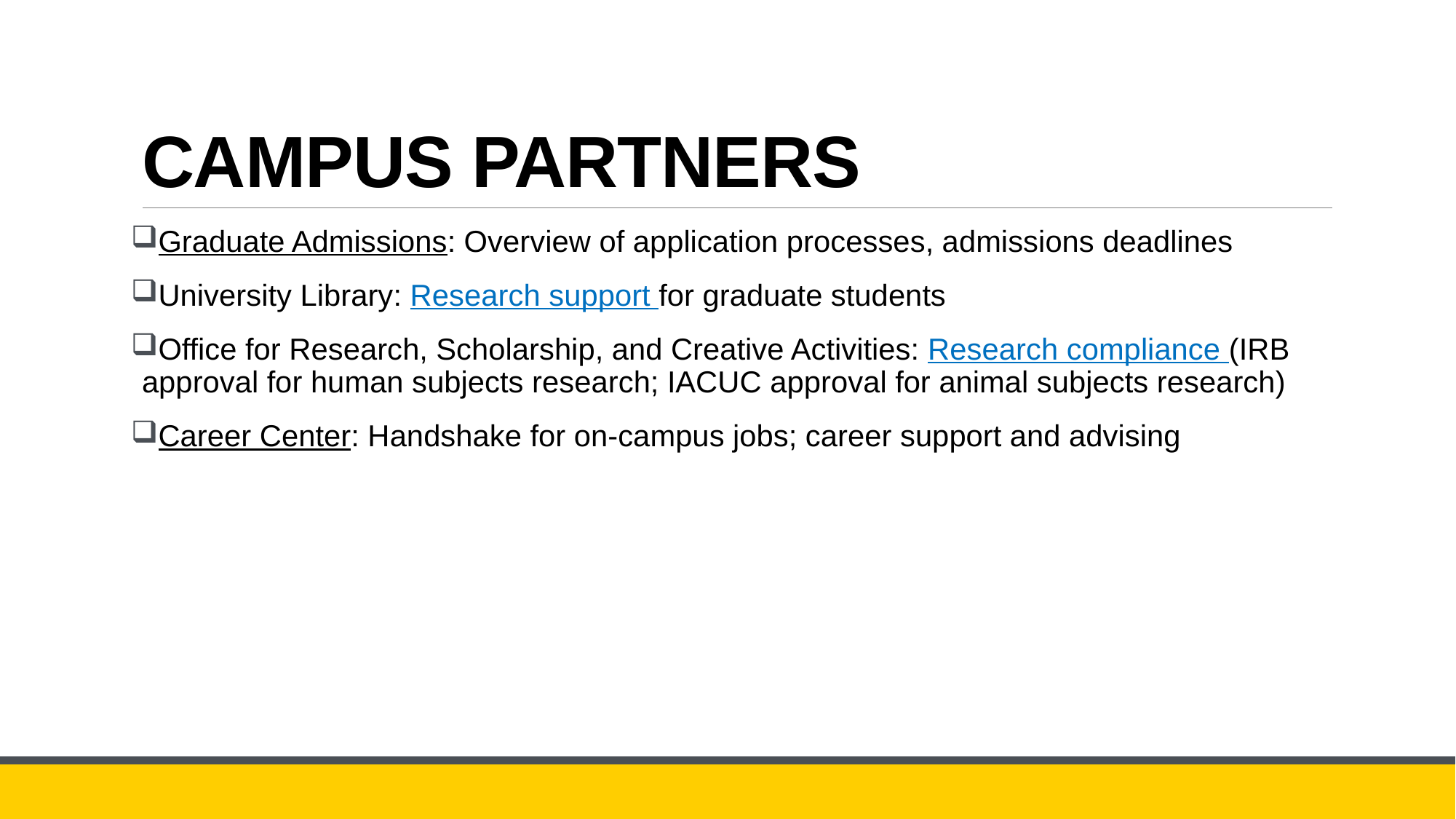

# CAMPUS PARTNERS
Graduate Admissions: Overview of application processes, admissions deadlines
University Library: Research support for graduate students
Office for Research, Scholarship, and Creative Activities: Research compliance (IRB approval for human subjects research; IACUC approval for animal subjects research)
Career Center: Handshake for on-campus jobs; career support and advising